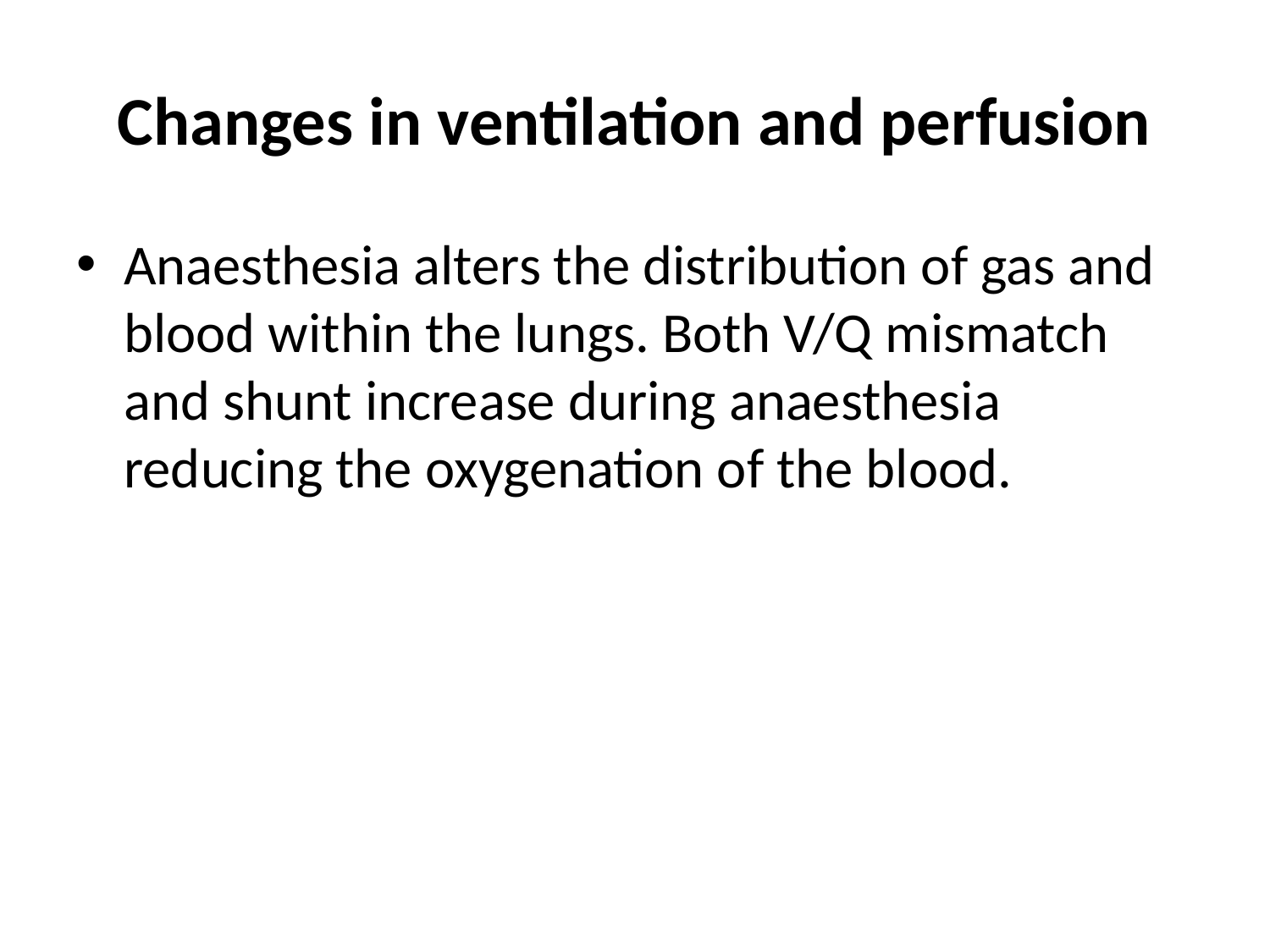

# Changes in ventilation and perfusion
Anaesthesia alters the distribution of gas and blood within the lungs. Both V/Q mismatch and shunt increase during anaesthesia reducing the oxygenation of the blood.